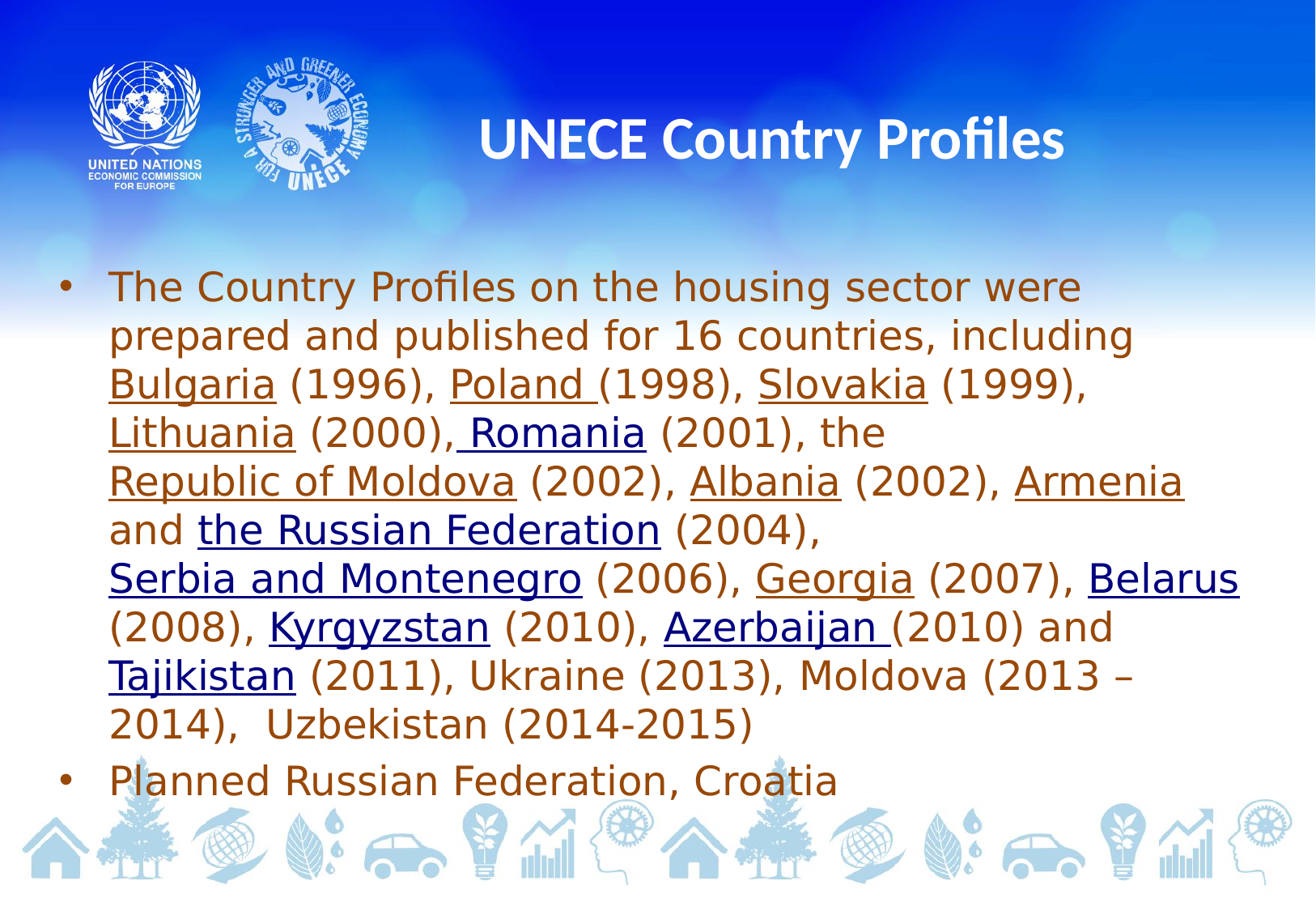

# UNECE Country Profiles
The Country Profiles on the housing sector were prepared and published for 16 countries, including Bulgaria (1996), Poland (1998), Slovakia (1999), Lithuania (2000), Romania (2001), the Republic of Moldova (2002), Albania (2002), Armenia and the Russian Federation (2004), Serbia and Montenegro (2006), Georgia (2007), Belarus (2008), Kyrgyzstan (2010), Azerbaijan (2010) and Tajikistan (2011), Ukraine (2013), Moldova (2013 – 2014),  Uzbekistan (2014-2015)
Planned Russian Federation, Croatia